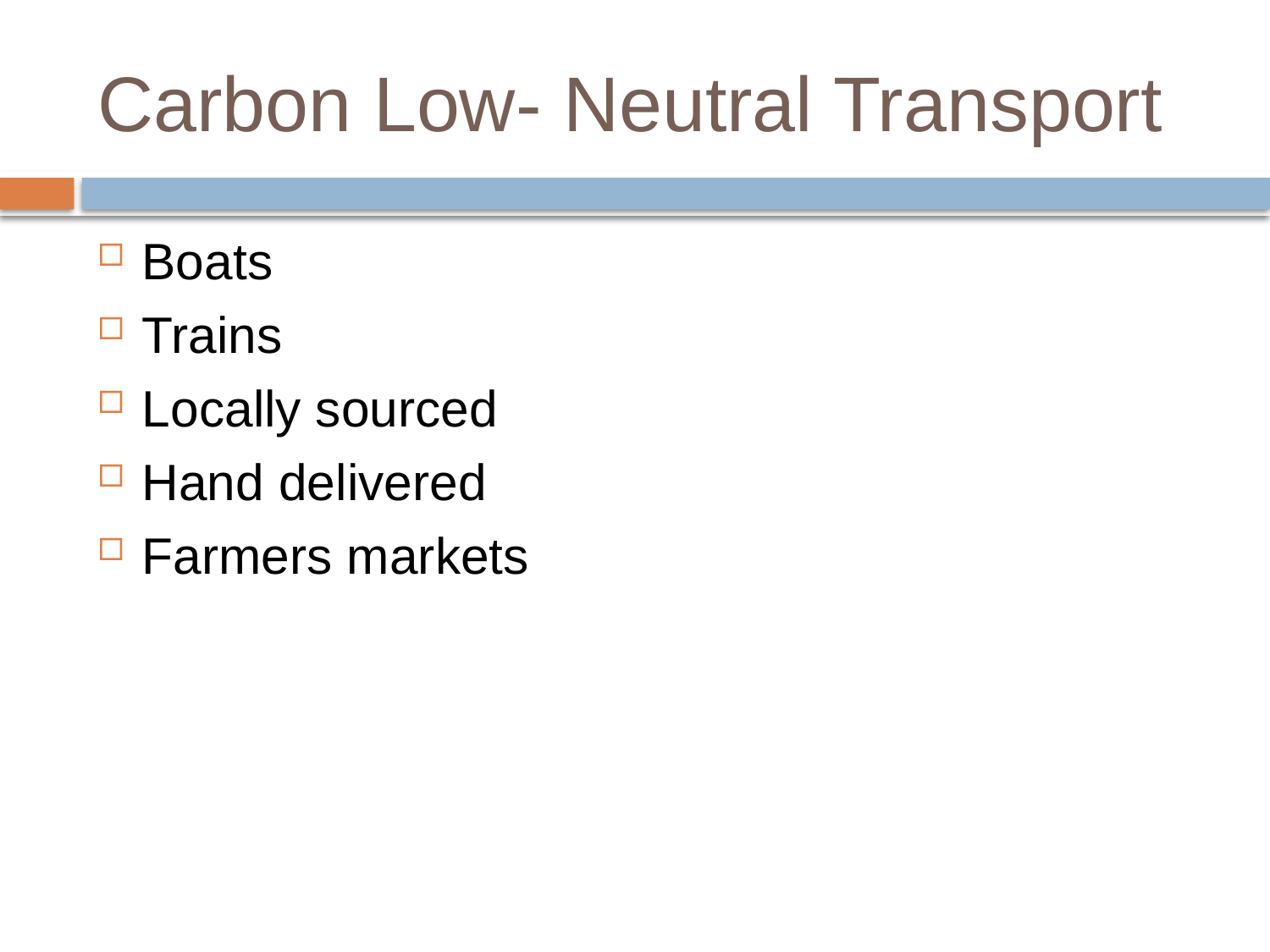

# Carbon Low- Neutral Transport
Boats
Trains
Locally sourced
Hand delivered
Farmers markets